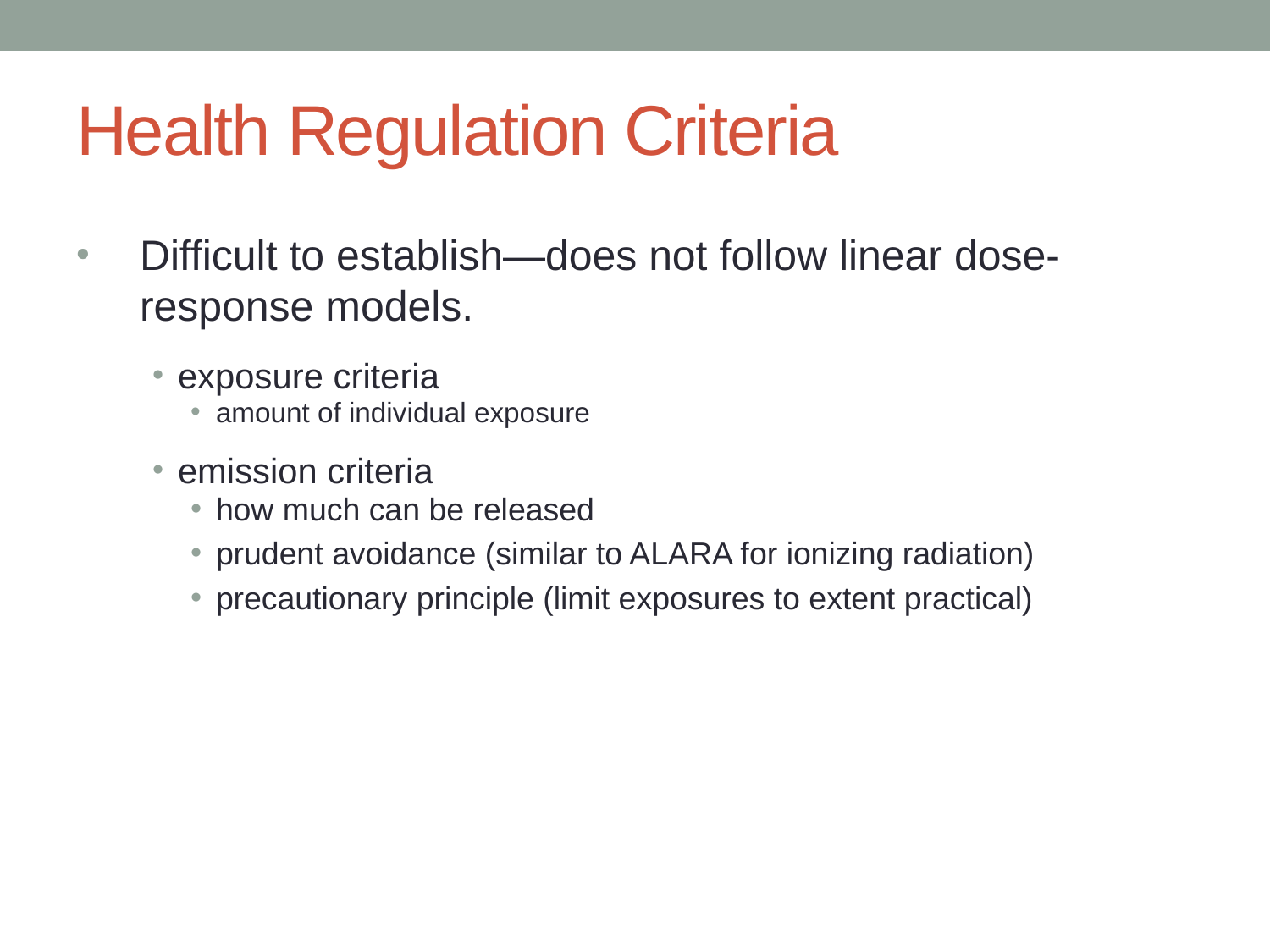

# Health Regulation Criteria
Difficult to establish—does not follow linear dose-response models.

exposure criteria
amount of individual exposure

emission criteria
how much can be released
prudent avoidance (similar to ALARA for ionizing radiation)
precautionary principle (limit exposures to extent practical)